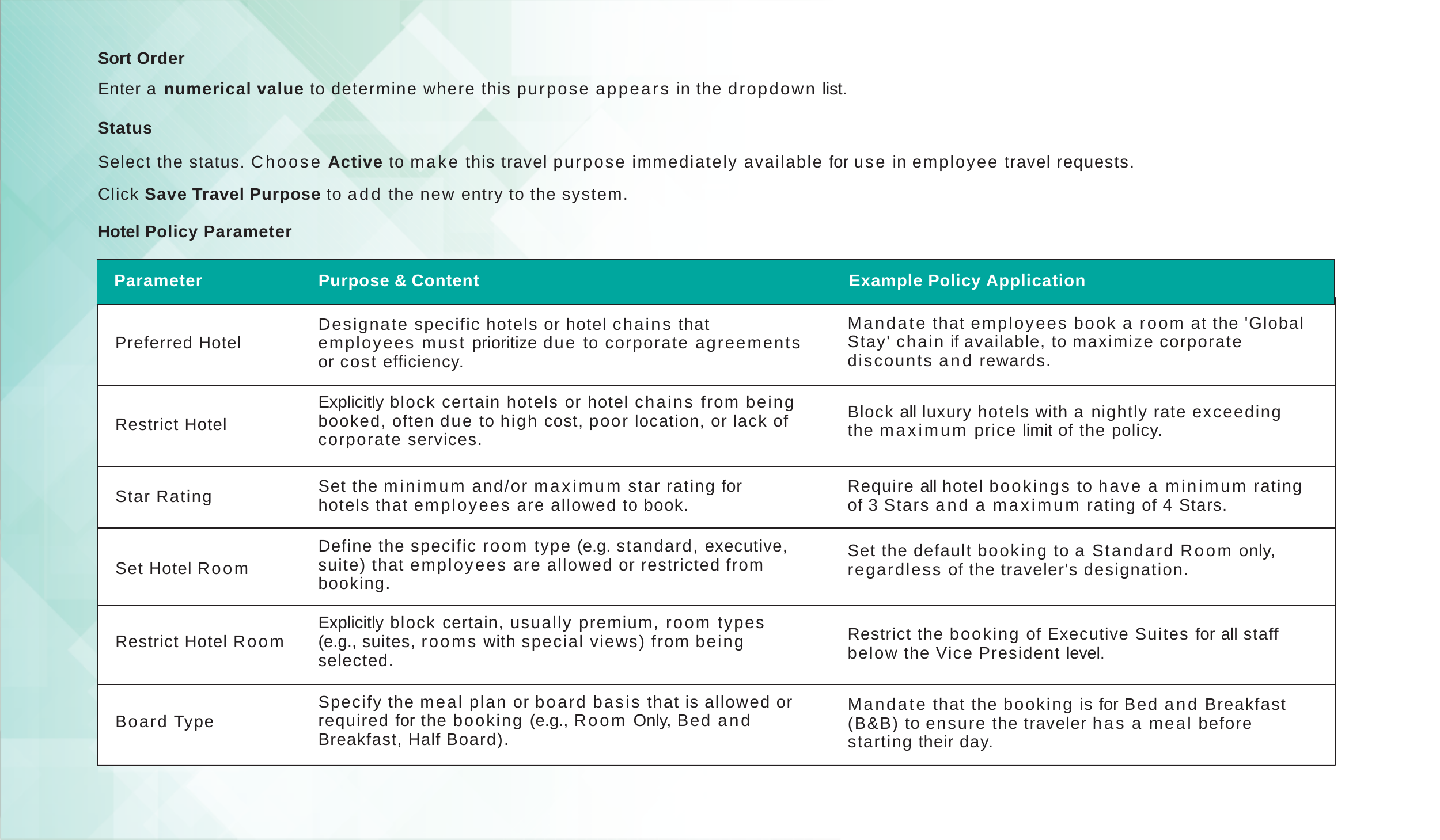

Sort Order
Enter a numerical value to determine where this purpose appears in the dropdown list.
Status
Select the status. Choose Active to make this travel purpose immediately available for use in employee travel requests. Click Save Travel Purpose to add the new entry to the system.
Hotel Policy Parameter

| Parameter | Purpose & Content | Example Policy Application |
| --- | --- | --- |
| Preferred Hotel | Designate specific hotels or hotel chains that employees must prioritize due to corporate agreements or cost efficiency. | Mandate that employees book a room at the 'Global Stay' chain if available, to maximize corporate discounts and rewards. |
| Restrict Hotel | Explicitly block certain hotels or hotel chains from being booked, often due to high cost, poor location, or lack of corporate services. | Block all luxury hotels with a nightly rate exceeding the maximum price limit of the policy. |
| Star Rating | Set the minimum and/or maximum star rating for hotels that employees are allowed to book. | Require all hotel bookings to have a minimum rating of 3 Stars and a maximum rating of 4 Stars. |
| Set Hotel Room | Define the specific room type (e.g. standard, executive, suite) that employees are allowed or restricted from booking. | Set the default booking to a Standard Room only, regardless of the traveler's designation. |
| Restrict Hotel Room | Explicitly block certain, usually premium, room types (e.g., suites, rooms with special views) from being selected. | Restrict the booking of Executive Suites for all staff below the Vice President level. |
| Board Type | Specify the meal plan or board basis that is allowed or required for the booking (e.g., Room Only, Bed and Breakfast, Half Board). | Mandate that the booking is for Bed and Breakfast (B&B) to ensure the traveler has a meal before starting their day. |